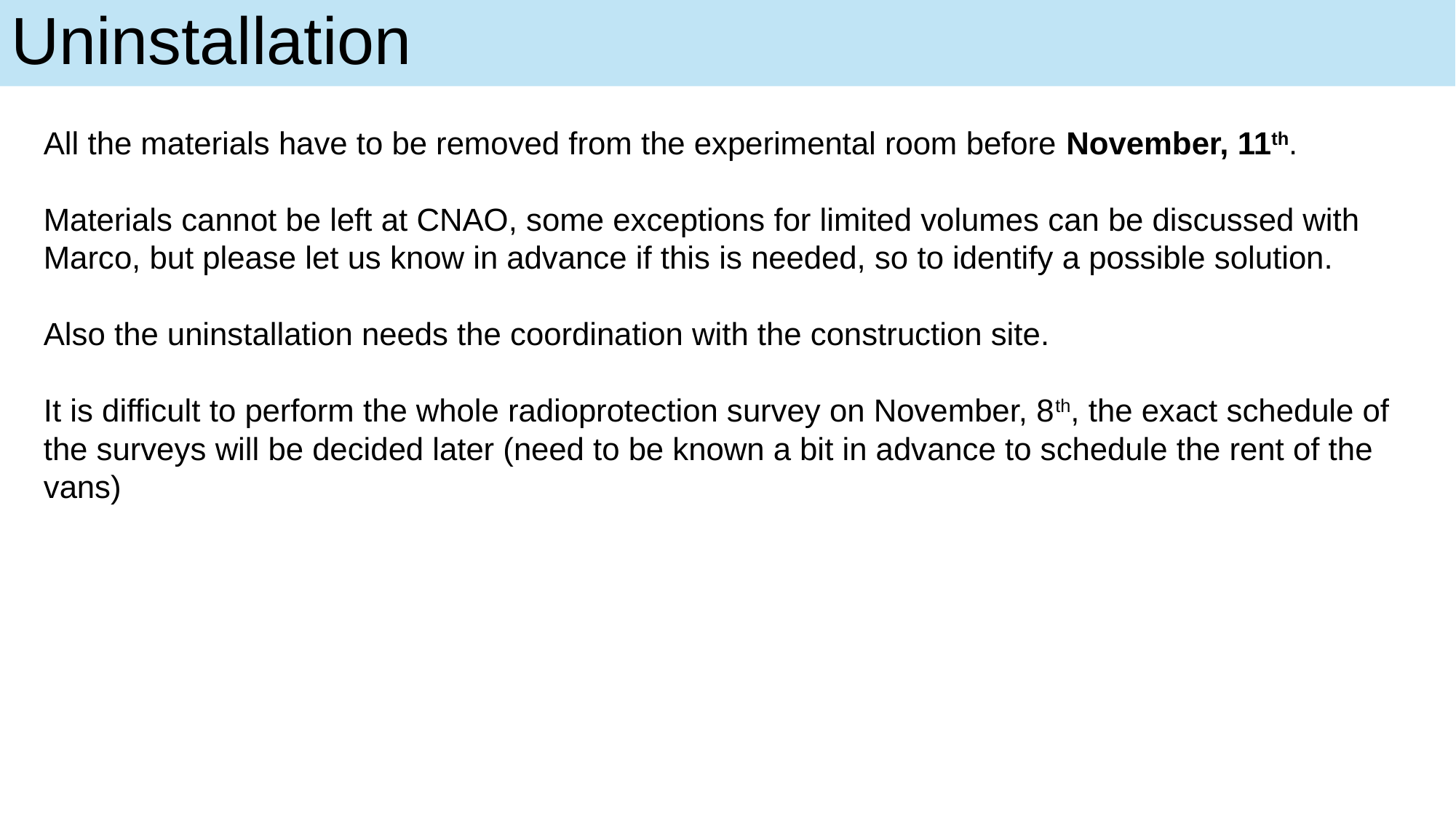

# Uninstallation
All the materials have to be removed from the experimental room before November, 11th.

Materials cannot be left at CNAO, some exceptions for limited volumes can be discussed with Marco, but please let us know in advance if this is needed, so to identify a possible solution.

Also the uninstallation needs the coordination with the construction site.

It is difficult to perform the whole radioprotection survey on November, 8th, the exact schedule of the surveys will be decided later (need to be known a bit in advance to schedule the rent of the vans)